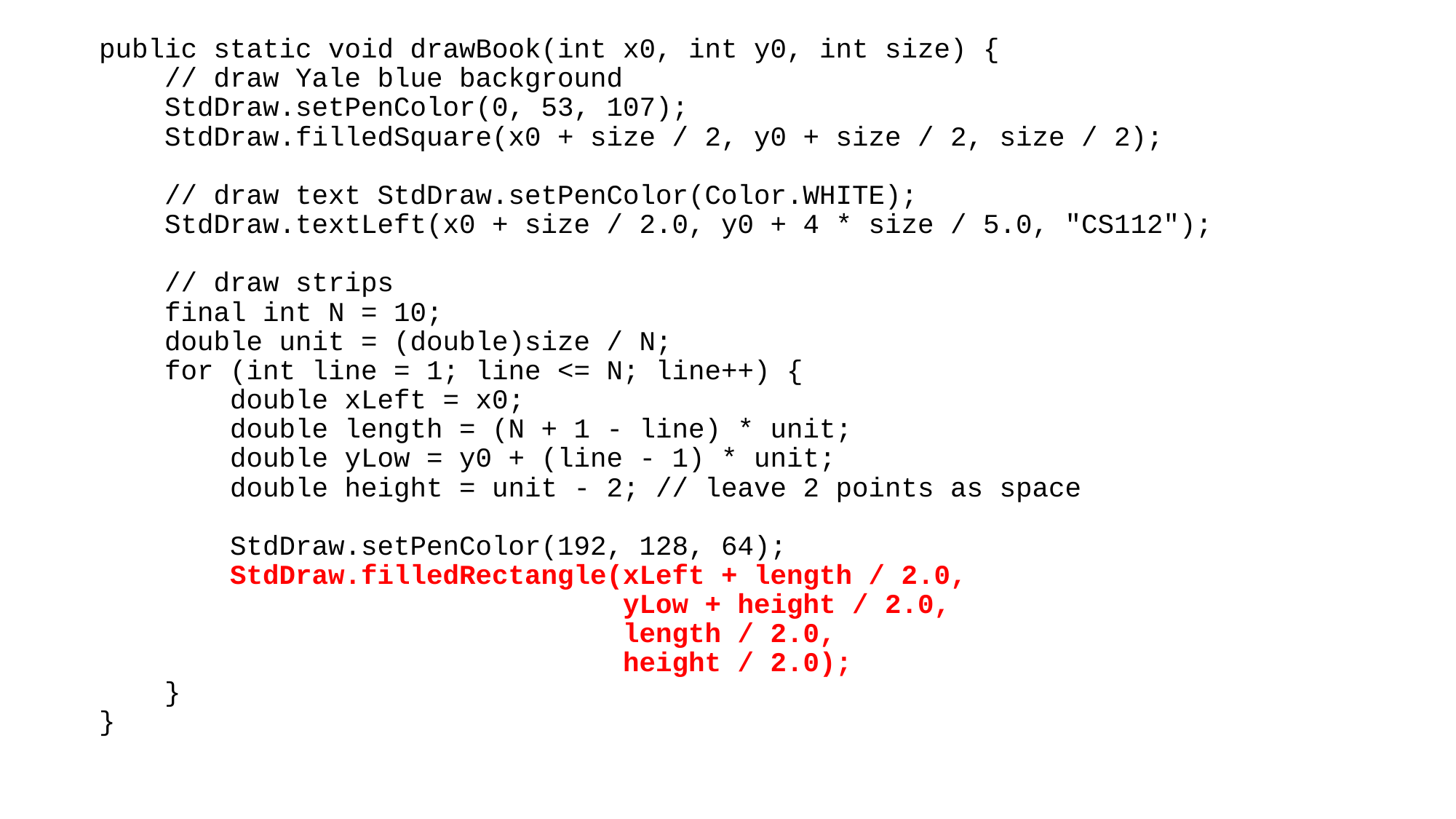

public static void drawBook(int x0, int y0, int size) {
    // draw Yale blue background
    StdDraw.setPenColor(0, 53, 107);
    StdDraw.filledSquare(x0 + size / 2, y0 + size / 2, size / 2);

    // draw text StdDraw.setPenColor(Color.WHITE);
    StdDraw.textLeft(x0 + size / 2.0, y0 + 4 * size / 5.0, "CS112");

    // draw strips
    final int N = 10;
    double unit = (double)size / N;
    for (int line = 1; line <= N; line++) {
        double xLeft = x0;
        double length = (N + 1 - line) * unit;
        double yLow = y0 + (line - 1) * unit;
        double height = unit - 2; // leave 2 points as space

        StdDraw.setPenColor(192, 128, 64);
        StdDraw.filledRectangle(xLeft + length / 2.0,
                                yLow + height / 2.0,
                                length / 2.0,
                                height / 2.0);
    }
}